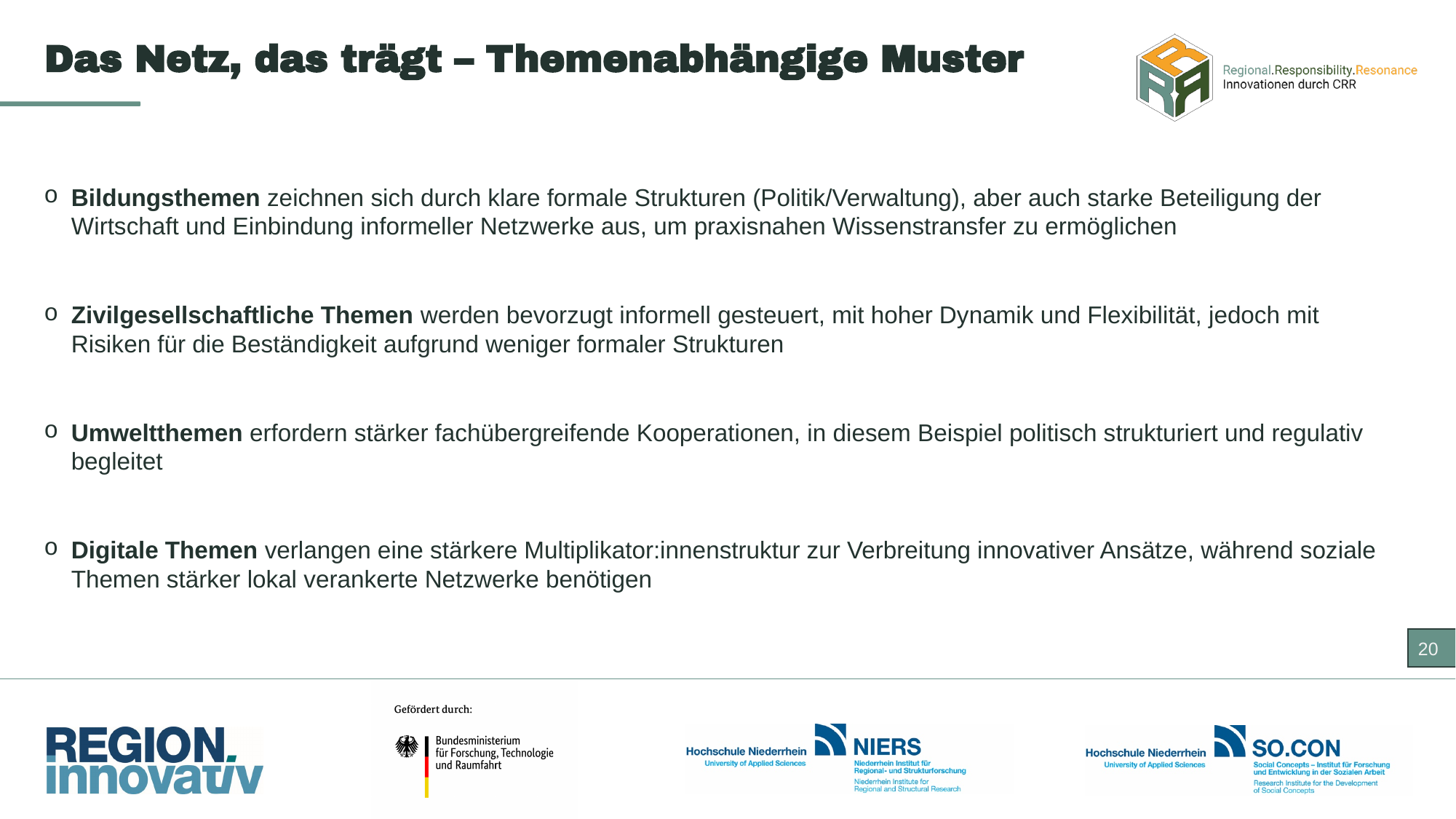

Das Netz, das trägt – Themenabhängige Muster

Bildungsthemen zeichnen sich durch klare formale Strukturen (Politik/Verwaltung), aber auch starke Beteiligung der Wirtschaft und Einbindung informeller Netzwerke aus, um praxisnahen Wissenstransfer zu ermöglichen

Zivilgesellschaftliche Themen werden bevorzugt informell gesteuert, mit hoher Dynamik und Flexibilität, jedoch mit Risiken für die Beständigkeit aufgrund weniger formaler Strukturen

Umweltthemen erfordern stärker fachübergreifende Kooperationen, in diesem Beispiel politisch strukturiert und regulativ begleitet

Digitale Themen verlangen eine stärkere Multiplikator:innenstruktur zur Verbreitung innovativer Ansätze, während soziale Themen stärker lokal verankerte Netzwerke benötigen